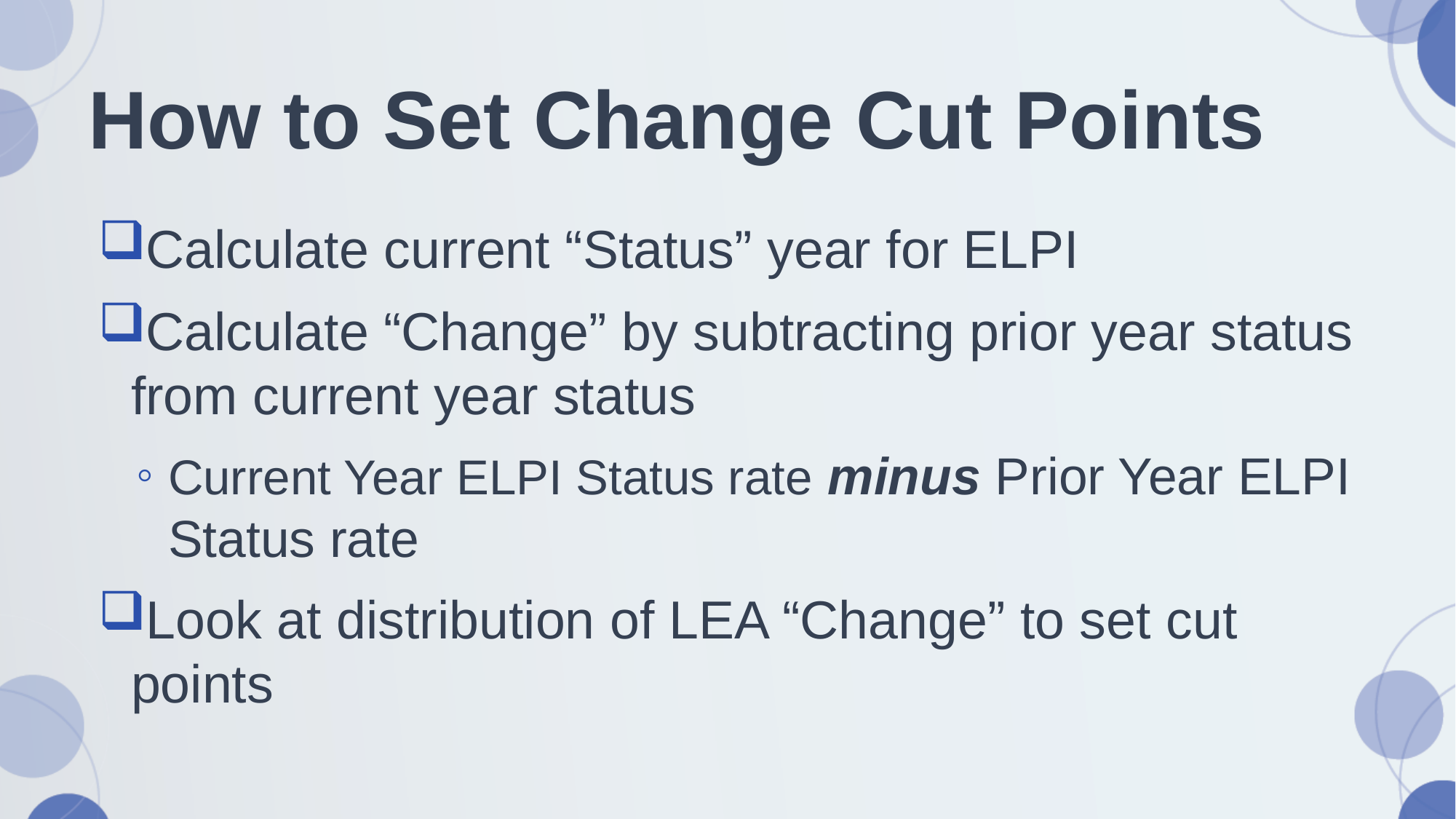

# How to Set Change Cut Points
Calculate current “Status” year for ELPI
Calculate “Change” by subtracting prior year status from current year status
Current Year ELPI Status rate minus Prior Year ELPI Status rate
Look at distribution of LEA “Change” to set cut points